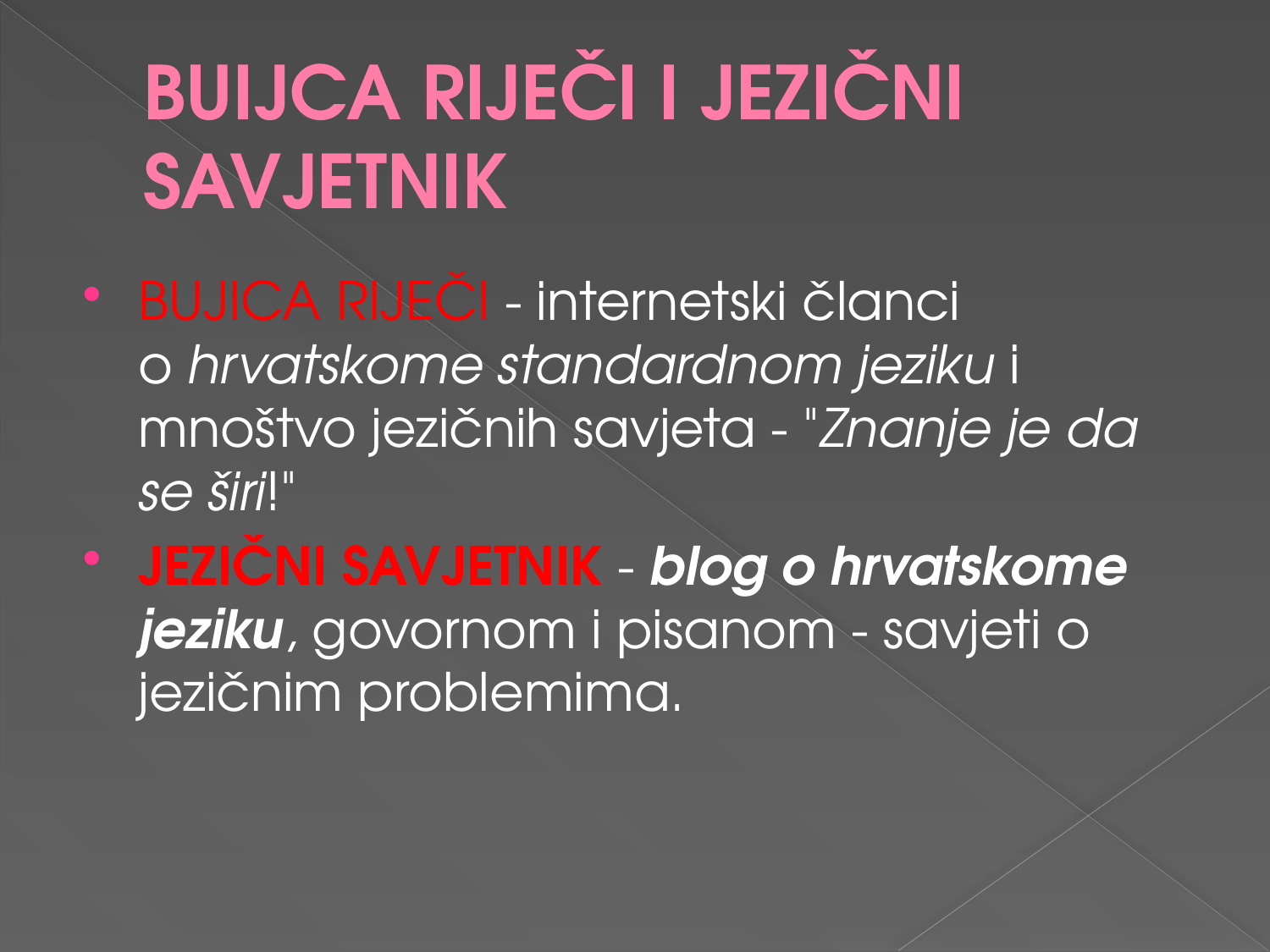

# BUIJCA RIJEČI I JEZIČNI SAVJETNIK
BUJICA RIJEČI - internetski članci o hrvatskome standardnom jeziku i mnoštvo jezičnih savjeta - "Znanje je da se širi!"
JEZIČNI SAVJETNIK - blog o hrvatskome jeziku, govornom i pisanom - savjeti o jezičnim problemima.